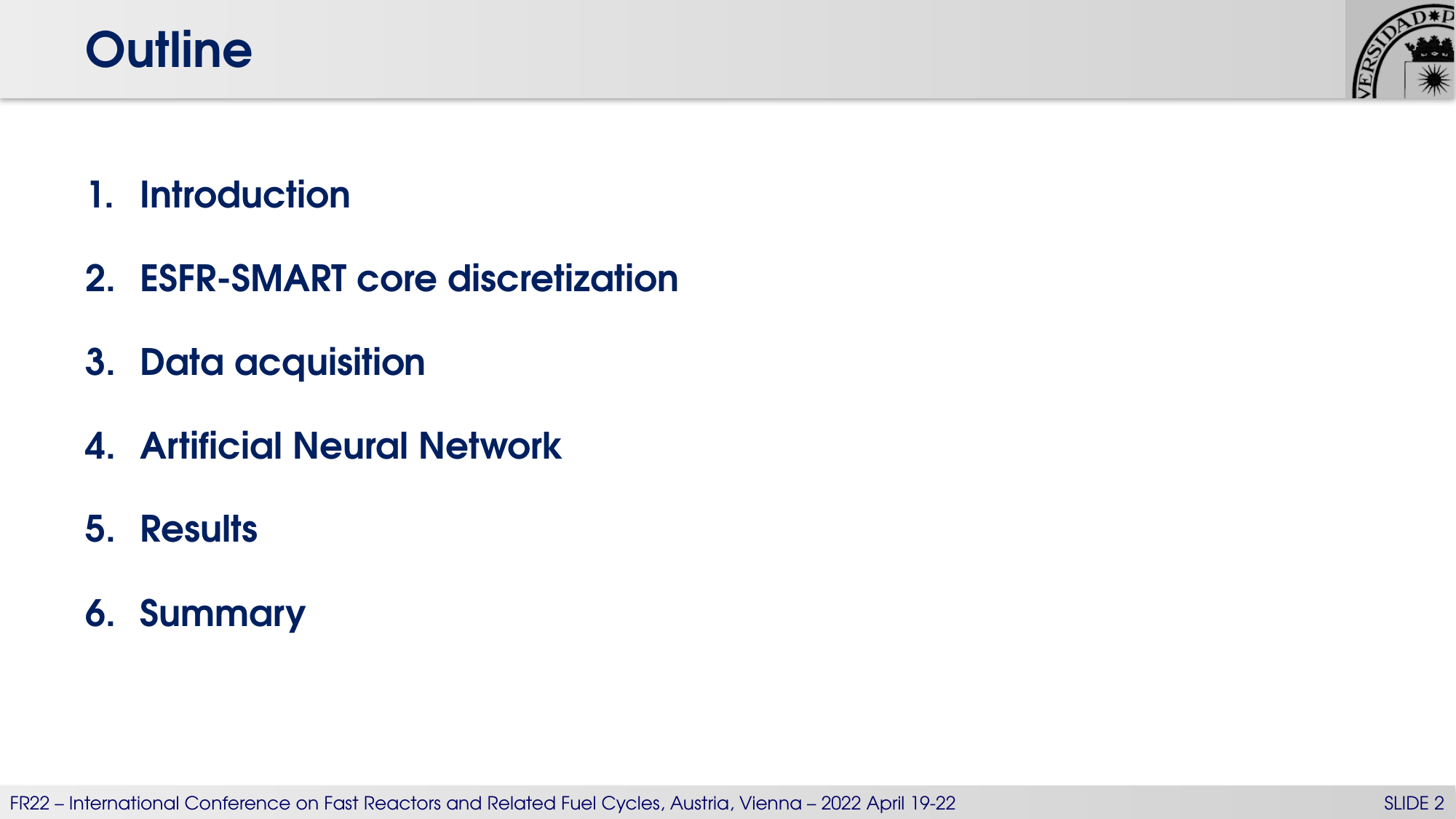

Outline
Introduction
ESFR-SMART core discretization
Data acquisition
Artificial Neural Network
Results
Summary